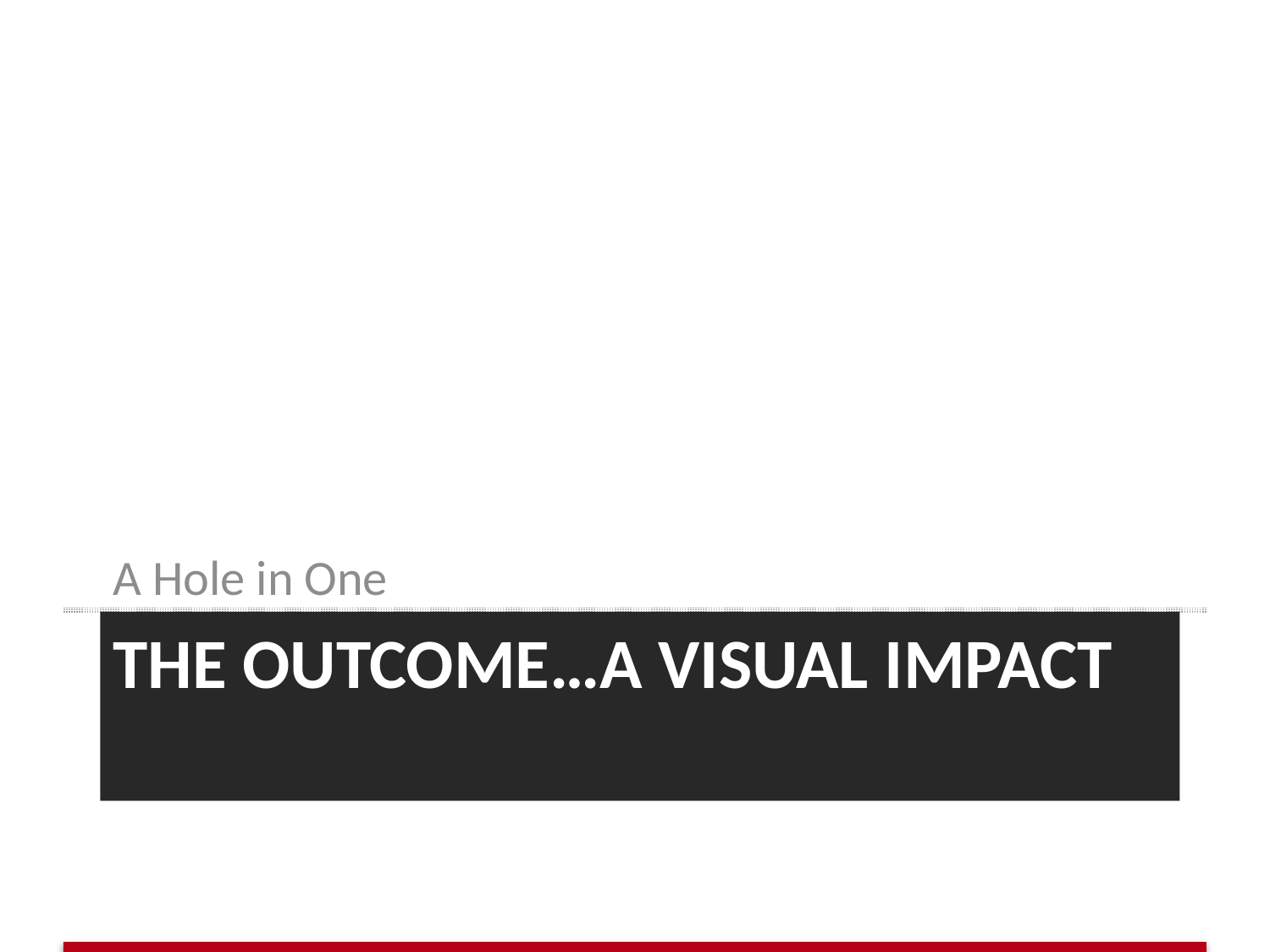

A Hole in One
# The Outcome…A Visual Impact